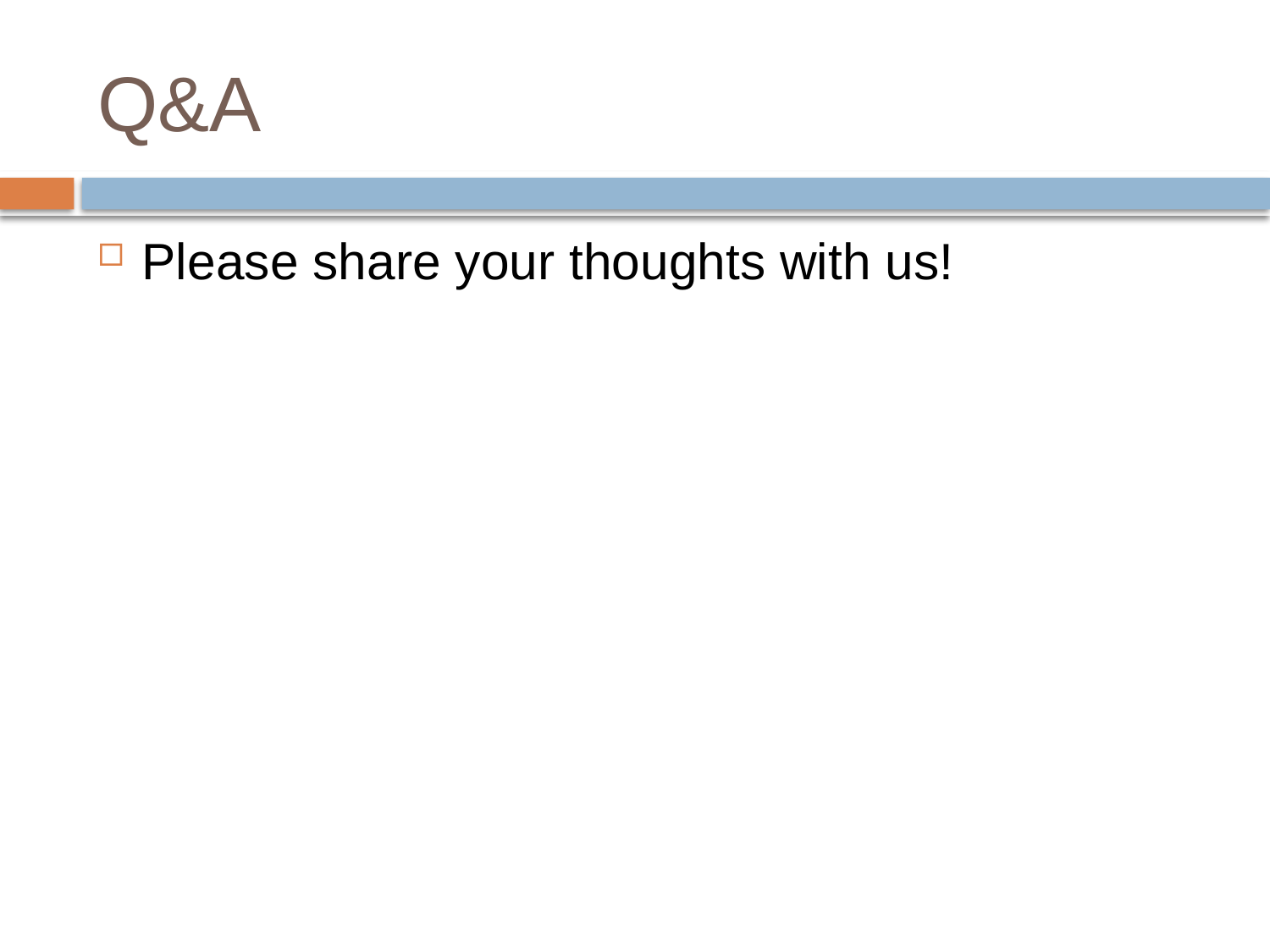

# Q&A
Please share your thoughts with us!